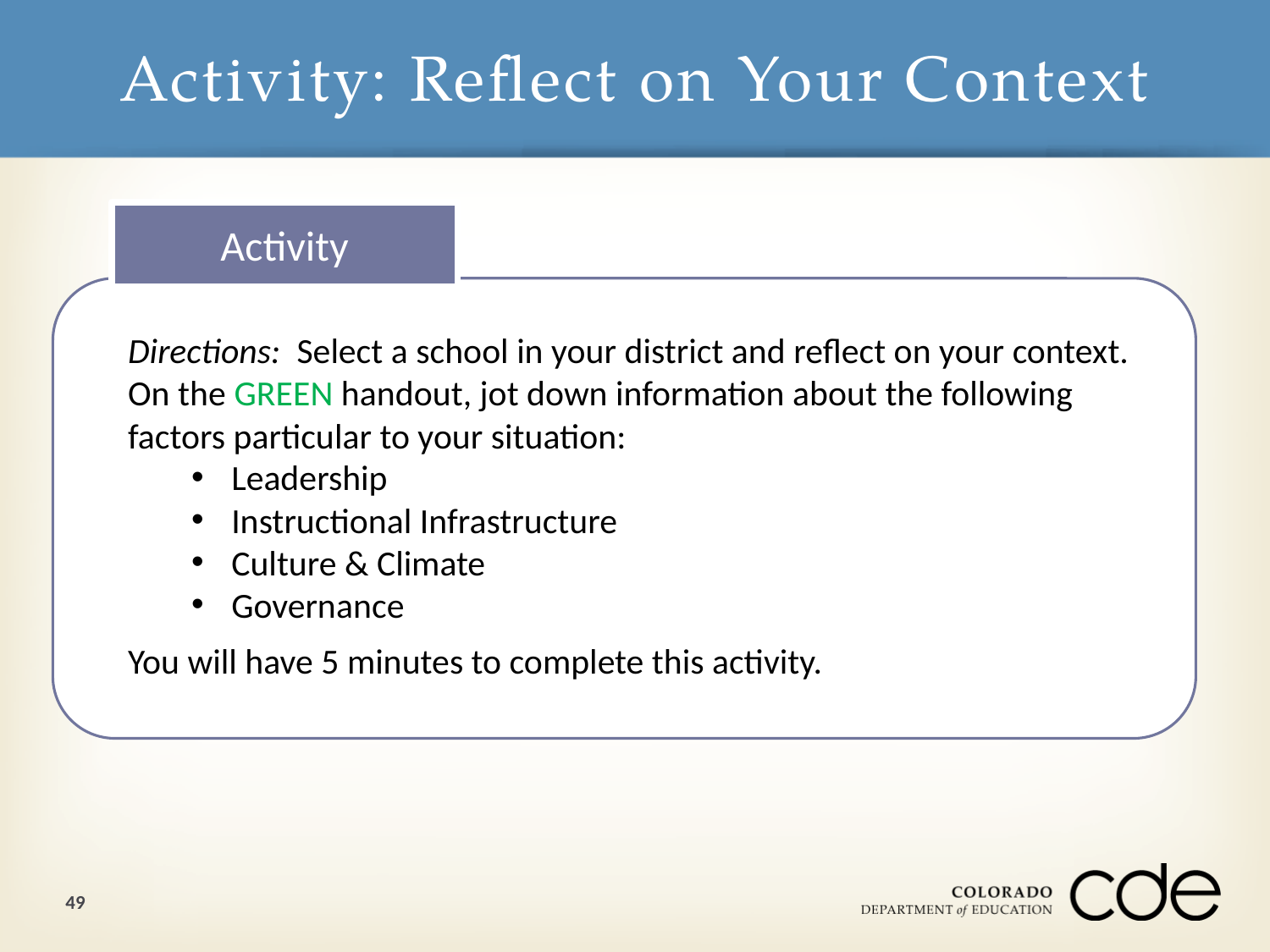

# Activity: Reflect on Your Context
Activity

Directions:  Select a school in your district and reflect on your context.
On the GREEN handout, jot down information about the following factors particular to your situation:
Leadership
Instructional Infrastructure
Culture & Climate
Governance
You will have 5 minutes to complete this activity.
49